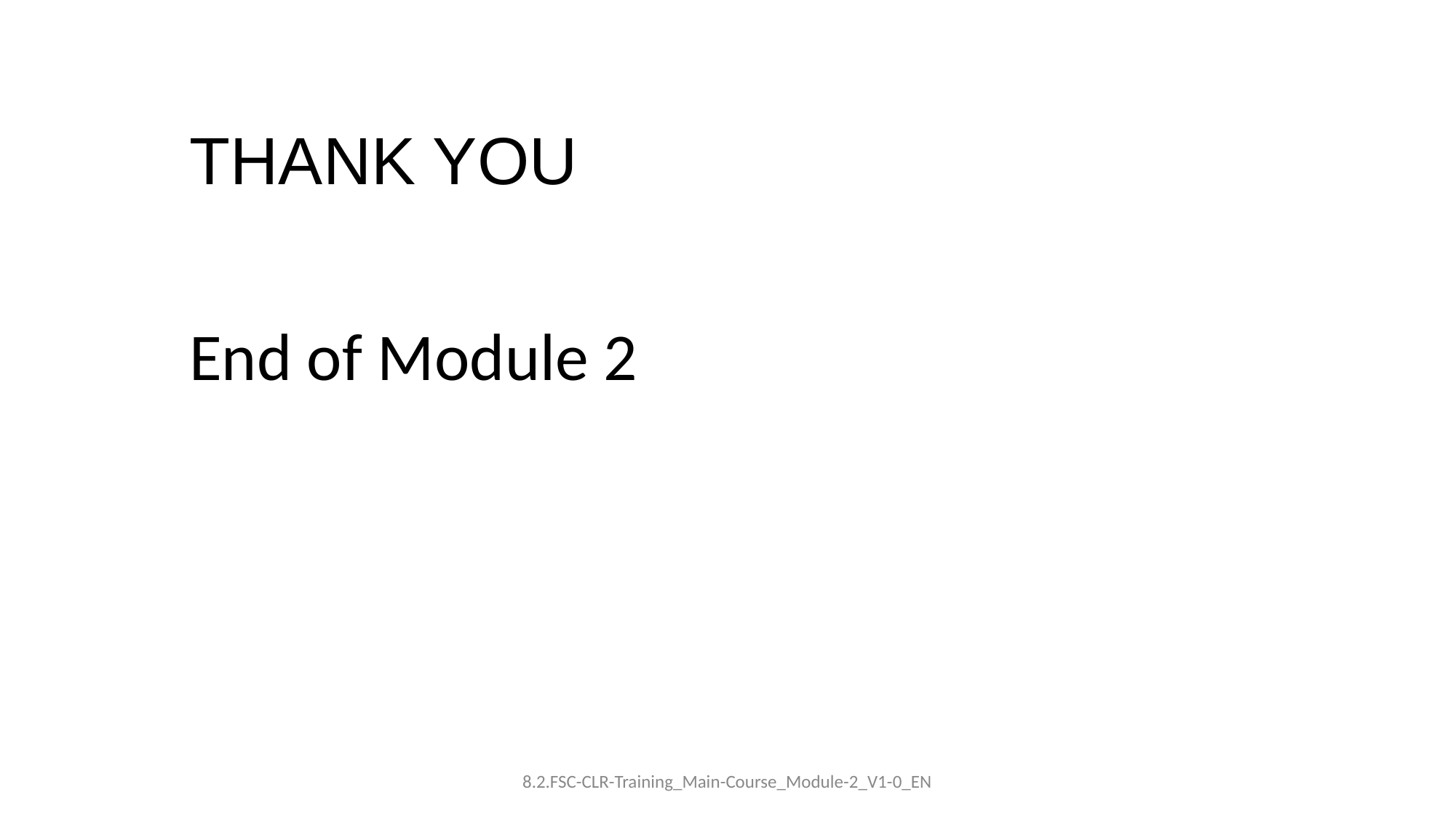

THANK YOU
End of Module 2
8.2.FSC-CLR-Training_Main-Course_Module-2_V1-0_EN